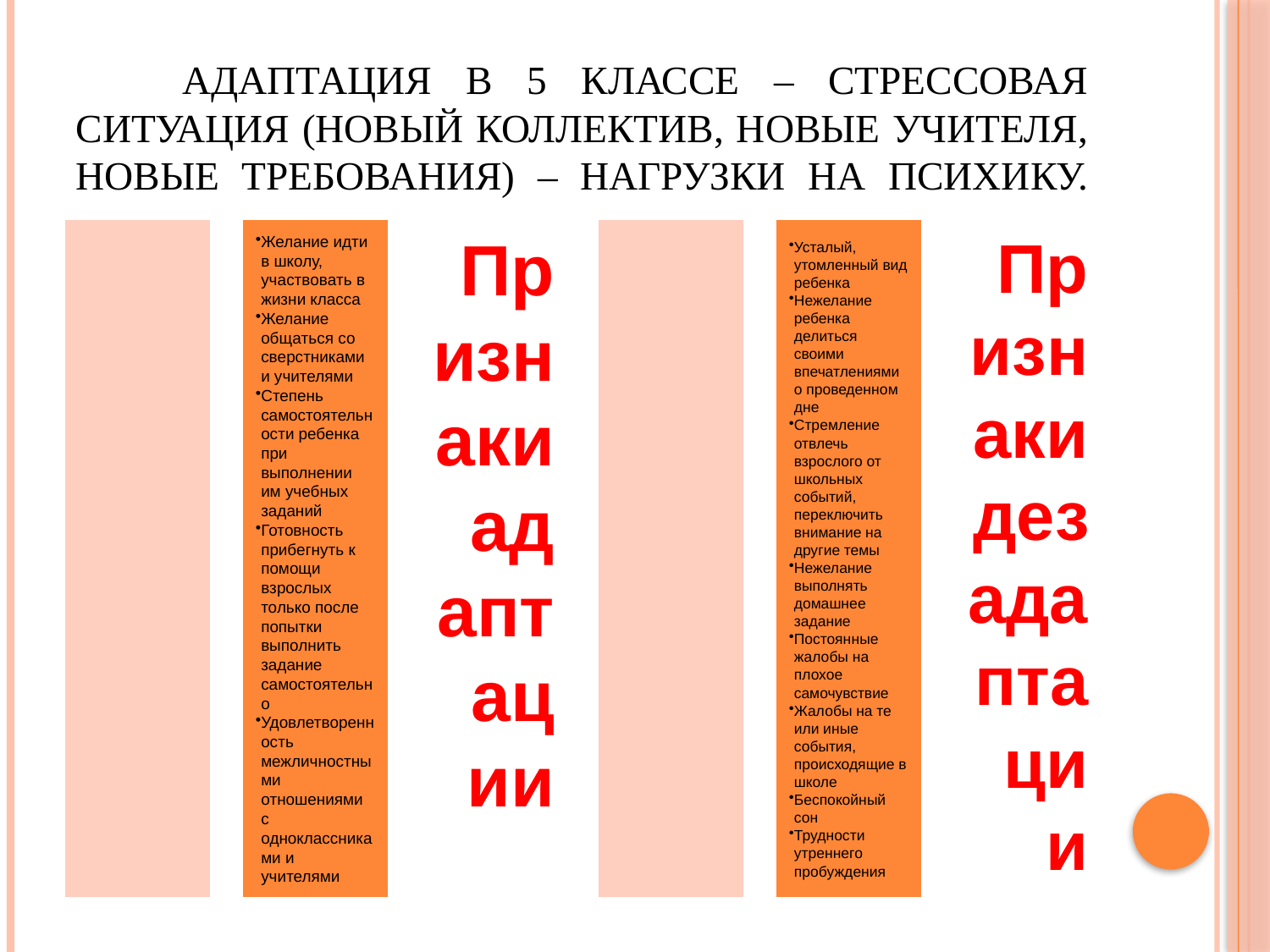

# Адаптация в 5 классе – стрессовая ситуация (новый коллектив, новые учителя, новые требования) – нагрузки на психику.
Признаки адаптации
Желание идти в школу, участвовать в жизни класса
Желание общаться со сверстниками и учителями
Признаки дезадаптации
Усталый, утомленный вид ребенка
Нежелание ребенка делиться своими впечатлениями о проведенном дне
Степень самостоятельности ребенка при выполнении им учебных заданий
Готовность прибегнуть к помощи взрослых только после попытки выполнить задание самостоятельно
Удовлетворенность межличностными отношениями с одноклассниками и учителями
Стремление отвлечь взрослого от школьных событий, переключить внимание на другие темы
Нежелание выполнять домашнее задание
Постоянные жалобы на плохое самочувствие
Жалобы на те или иные события, происходящие в школе
Беспокойный сон
Трудности утреннего пробуждения